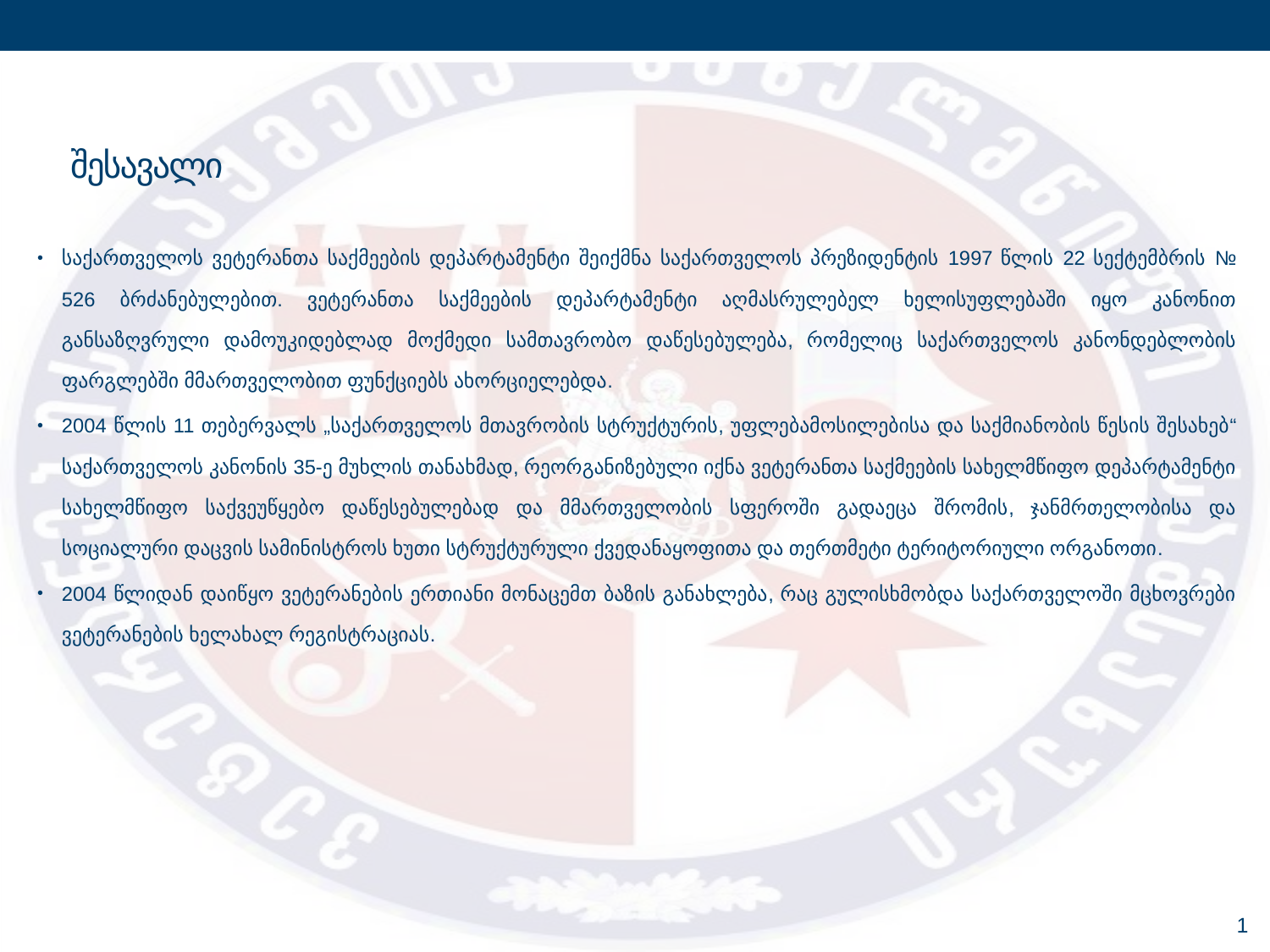

# შესავალი
საქართველოს ვეტერანთა საქმეების დეპარტამენტი შეიქმნა საქართველოს პრეზიდენტის 1997 წლის 22 სექტემბრის № 526 ბრძანებულებით. ვეტერანთა საქმეების დეპარტამენტი აღმასრულებელ ხელისუფლებაში იყო კანონით განსაზღვრული დამოუკიდებლად მოქმედი სამთავრობო დაწესებულება, რომელიც საქართველოს კანონდებლობის ფარგლებში მმართველობით ფუნქციებს ახორციელებდა.
2004 წლის 11 თებერვალს „საქართველოს მთავრობის სტრუქტურის, უფლებამოსილებისა და საქმიანობის წესის შესახებ“ საქართველოს კანონის 35-ე მუხლის თანახმად, რეორგანიზებული იქნა ვეტერანთა საქმეების სახელმწიფო დეპარტამენტი სახელმწიფო საქვეუწყებო დაწესებულებად და მმართველობის სფეროში გადაეცა შრომის, ჯანმრთელობისა და სოციალური დაცვის სამინისტროს ხუთი სტრუქტურული ქვედანაყოფითა და თერთმეტი ტერიტორიული ორგანოთი.
2004 წლიდან დაიწყო ვეტერანების ერთიანი მონაცემთ ბაზის განახლება, რაც გულისხმობდა საქართველოში მცხოვრები ვეტერანების ხელახალ რეგისტრაციას.

1